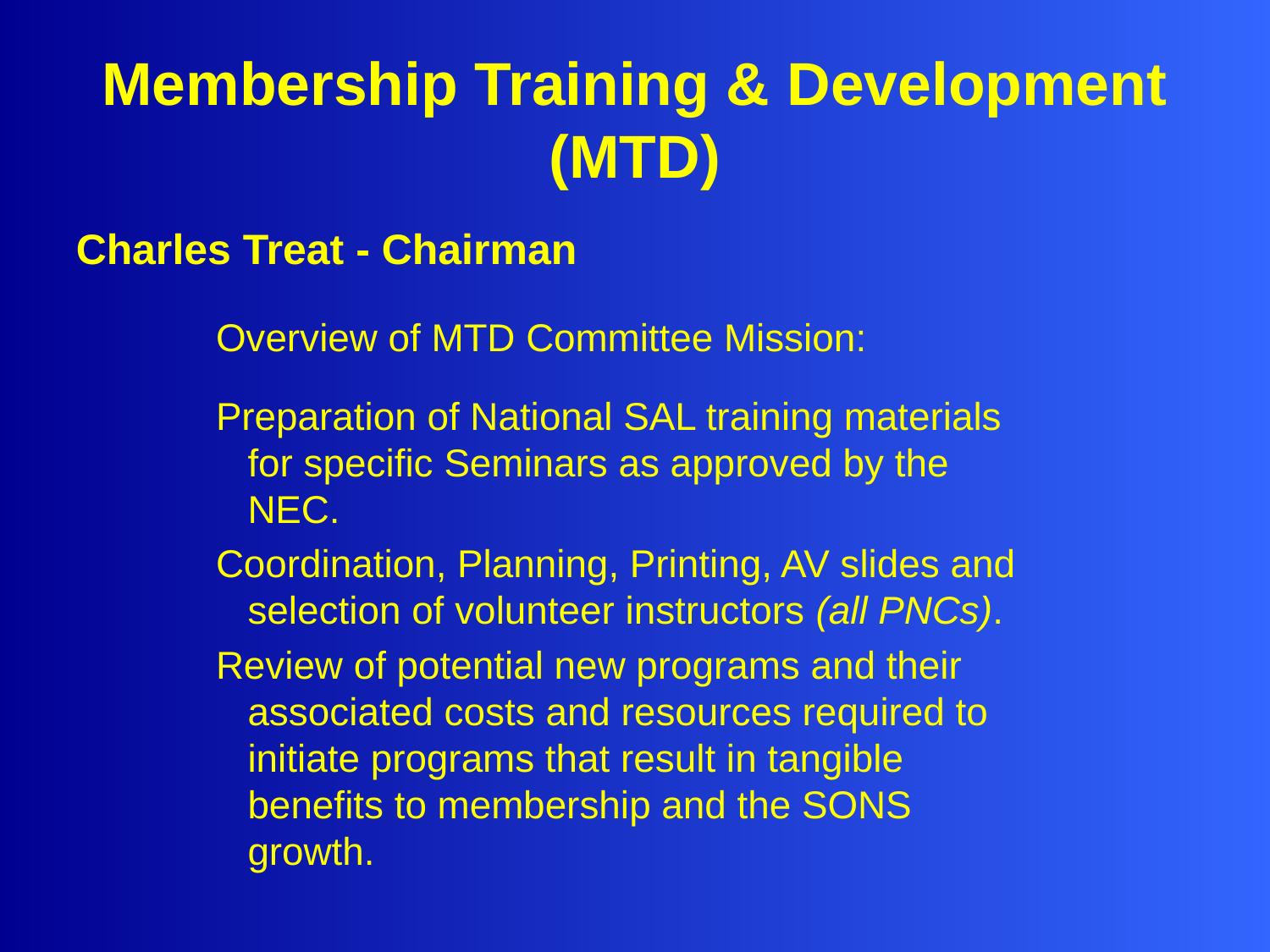

# Membership Training & Development (MTD)
Charles Treat - Chairman
Overview of MTD Committee Mission:

Preparation of National SAL training materials for specific Seminars as approved by the NEC.
Coordination, Planning, Printing, AV slides and selection of volunteer instructors (all PNCs).
Review of potential new programs and their associated costs and resources required to initiate programs that result in tangible benefits to membership and the SONS growth.